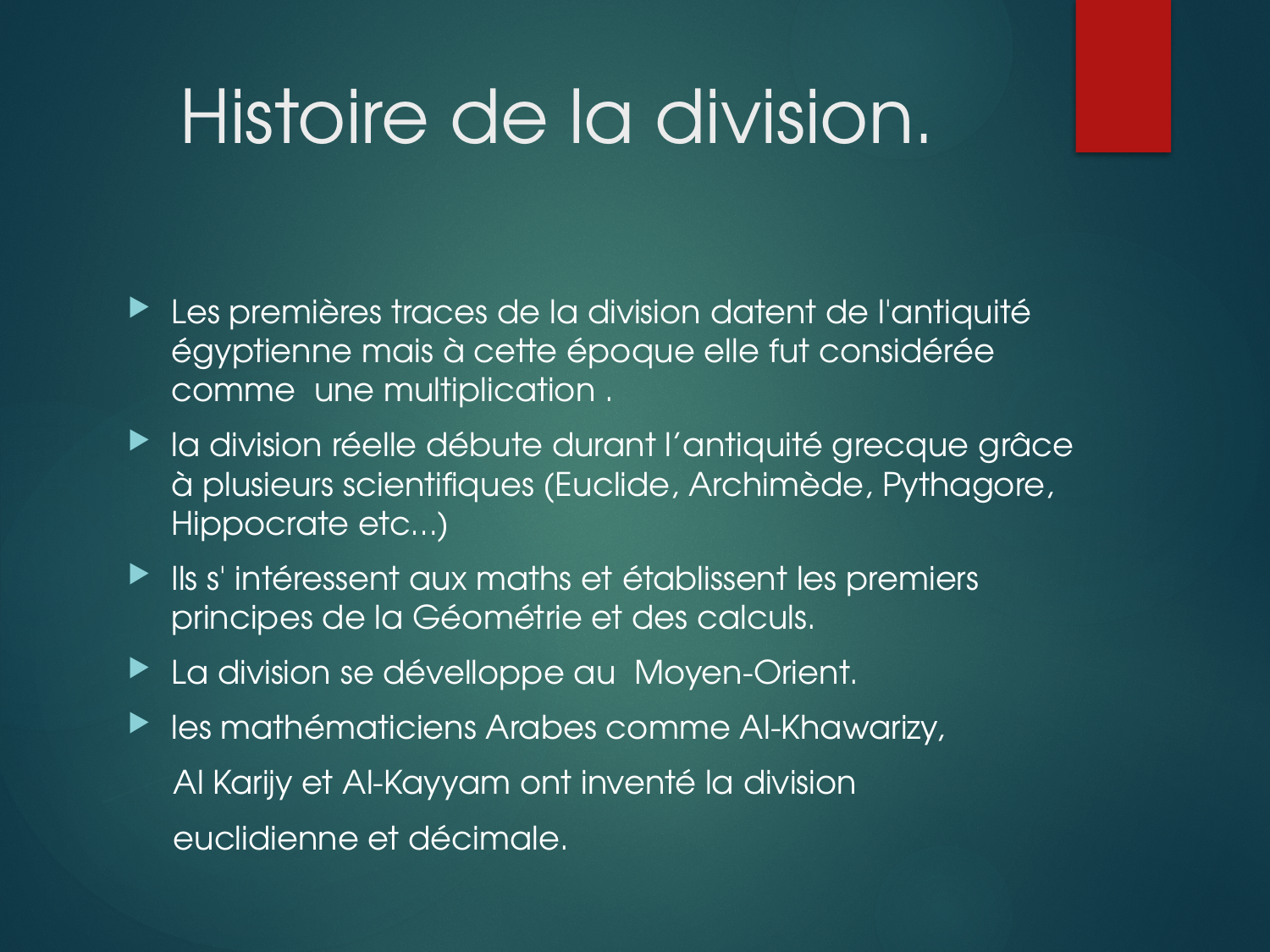

# Histoire de la division.
Les premières traces de la division datent de l'antiquité égyptienne mais à cette époque elle fut considérée  comme  une multiplication .
la division réelle débute durant l’antiquité grecque grâce à plusieurs scientifiques (Euclide, Archimède, Pythagore, Hippocrate etc…)
Ils s' intéressent aux maths et établissent les premiers principes de la Géométrie et des calculs.
La division se dévelloppe au  Moyen-Orient.
les mathématiciens Arabes comme Al-Khawarizy,
     Al Karijy et Al-Kayyam ont inventé la division
     euclidienne et décimale.